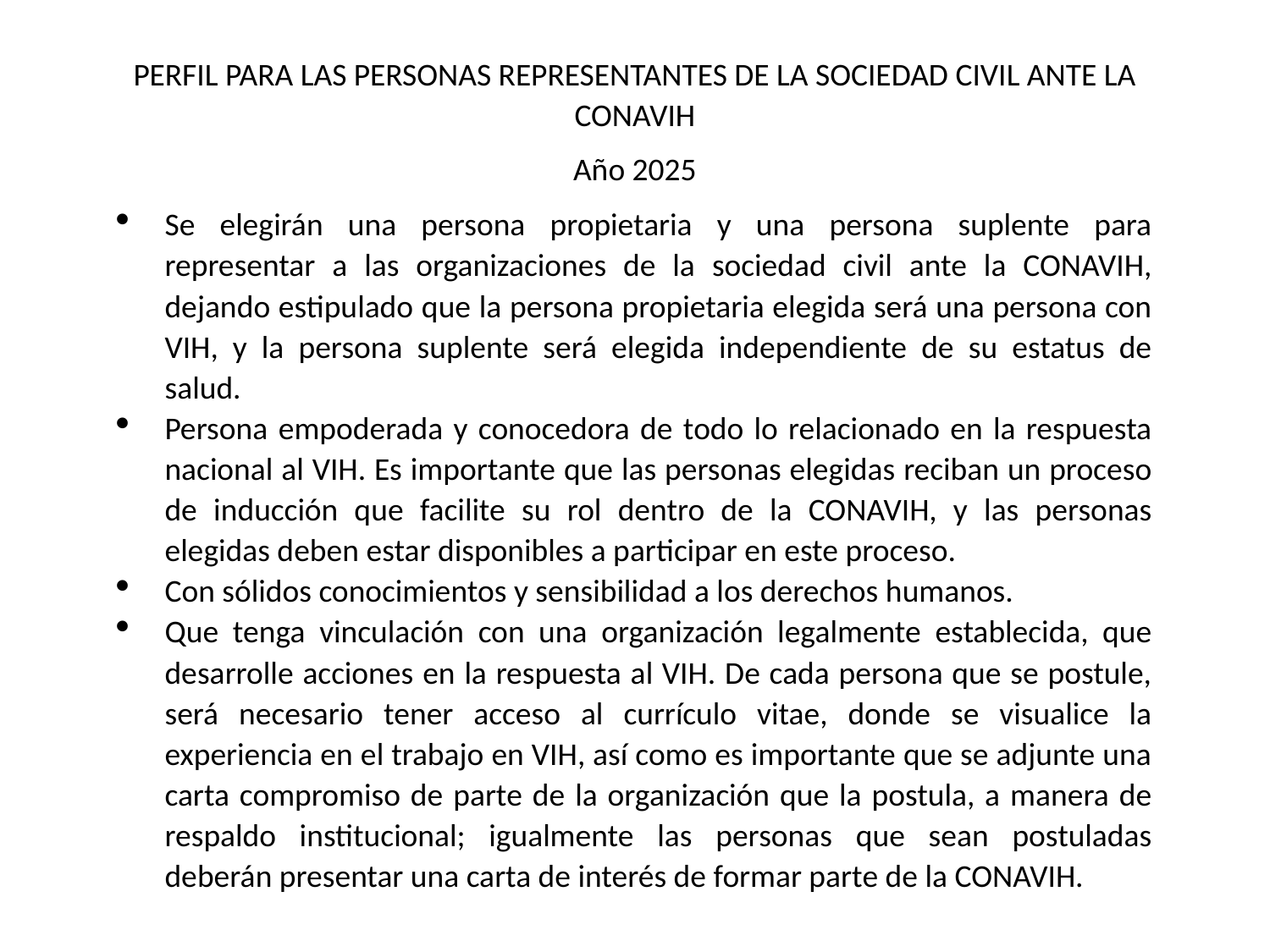

PERFIL PARA LAS PERSONAS REPRESENTANTES DE LA SOCIEDAD CIVIL ANTE LA CONAVIH
Año 2025
Se elegirán una persona propietaria y una persona suplente para representar a las organizaciones de la sociedad civil ante la CONAVIH, dejando estipulado que la persona propietaria elegida será una persona con VIH, y la persona suplente será elegida independiente de su estatus de salud.
Persona empoderada y conocedora de todo lo relacionado en la respuesta nacional al VIH. Es importante que las personas elegidas reciban un proceso de inducción que facilite su rol dentro de la CONAVIH, y las personas elegidas deben estar disponibles a participar en este proceso.
Con sólidos conocimientos y sensibilidad a los derechos humanos.
Que tenga vinculación con una organización legalmente establecida, que desarrolle acciones en la respuesta al VIH. De cada persona que se postule, será necesario tener acceso al currículo vitae, donde se visualice la experiencia en el trabajo en VIH, así como es importante que se adjunte una carta compromiso de parte de la organización que la postula, a manera de respaldo institucional; igualmente las personas que sean postuladas deberán presentar una carta de interés de formar parte de la CONAVIH.